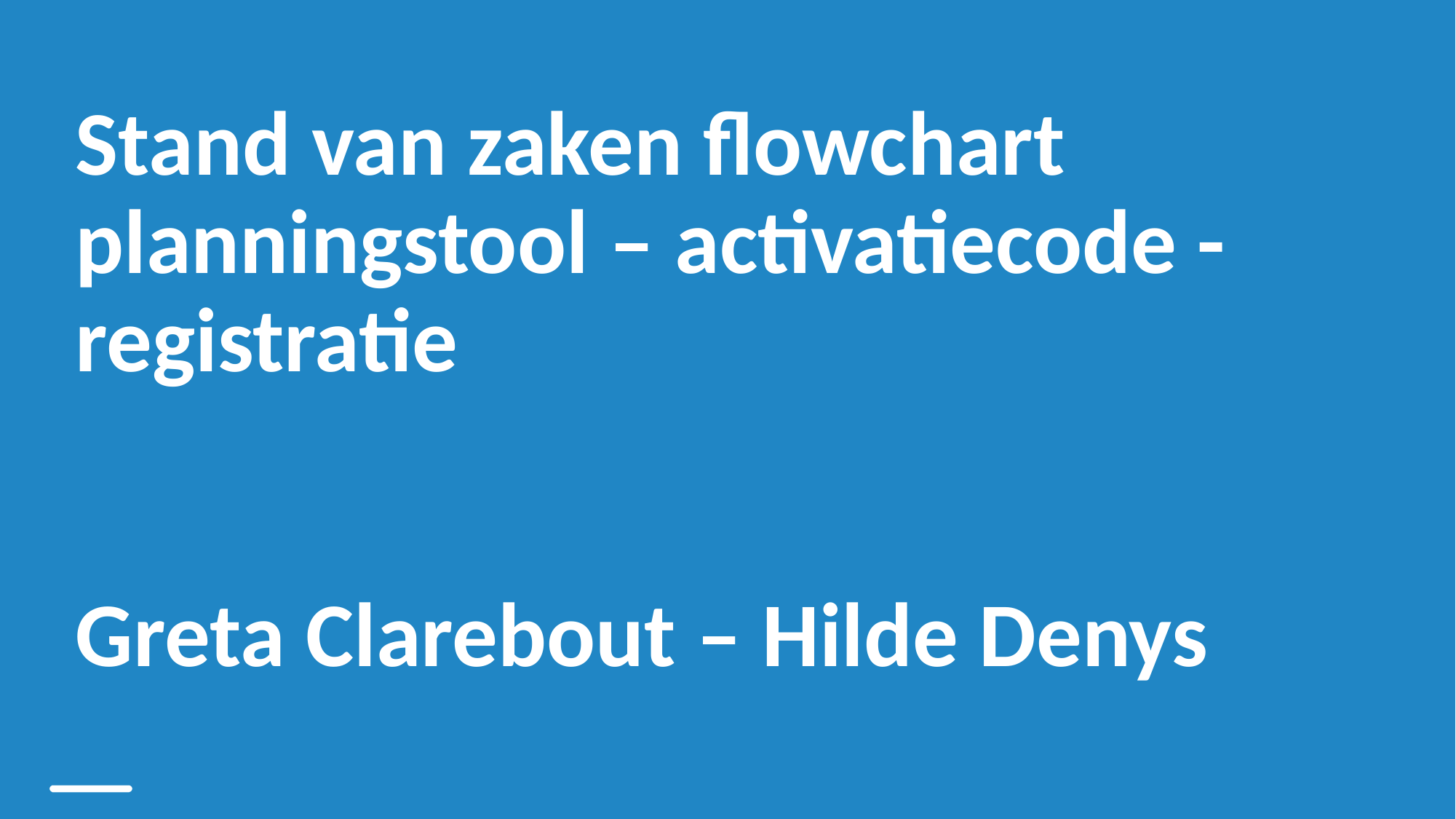

# Stand van zaken flowchart planningstool – activatiecode -  registratie   Greta Clarebout – Hilde Denys